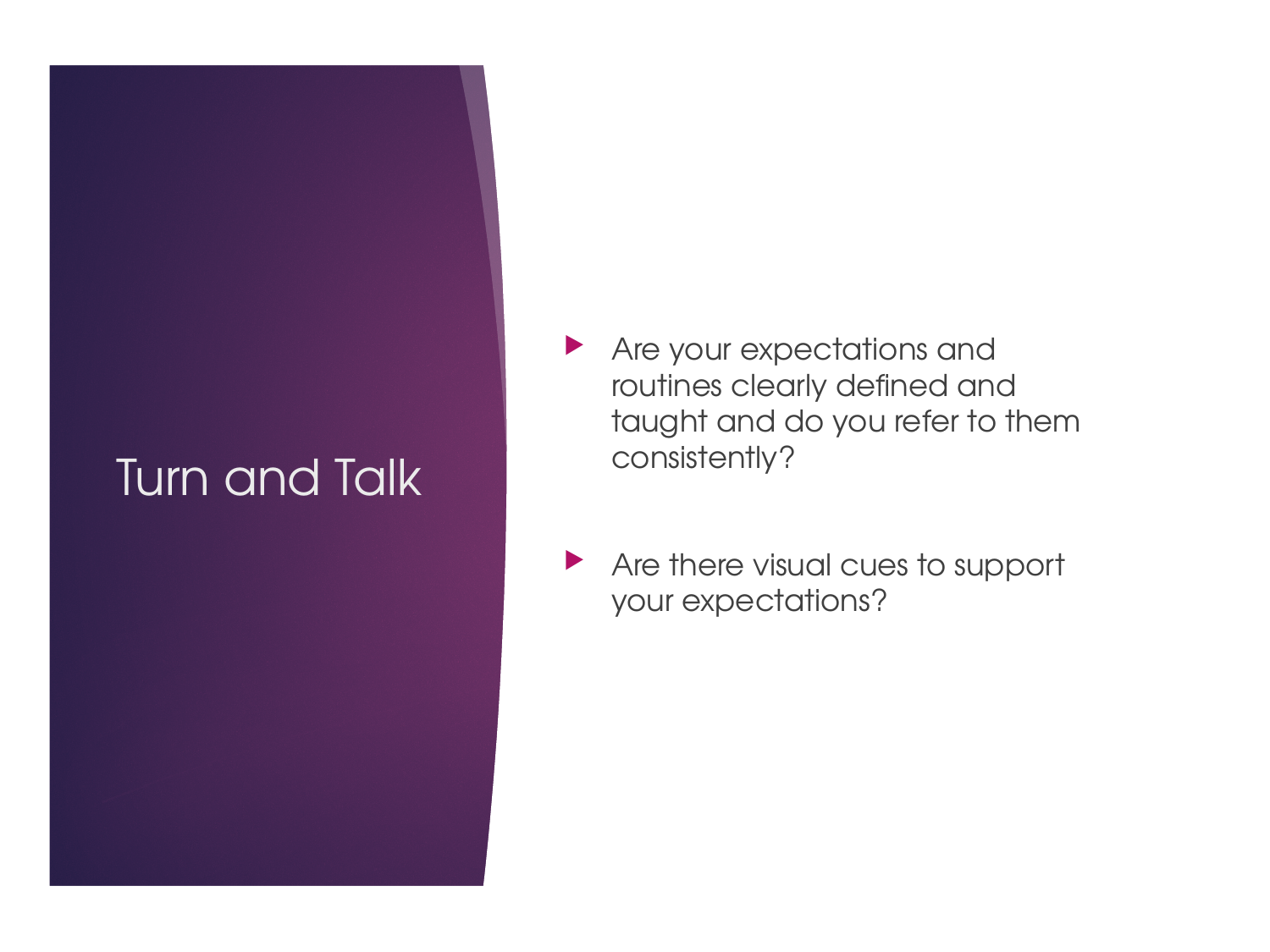

Are your expectations and routines clearly defined and taught and do you refer to them consistently?

Are there visual cues to support your expectations?

# Turn and Talk